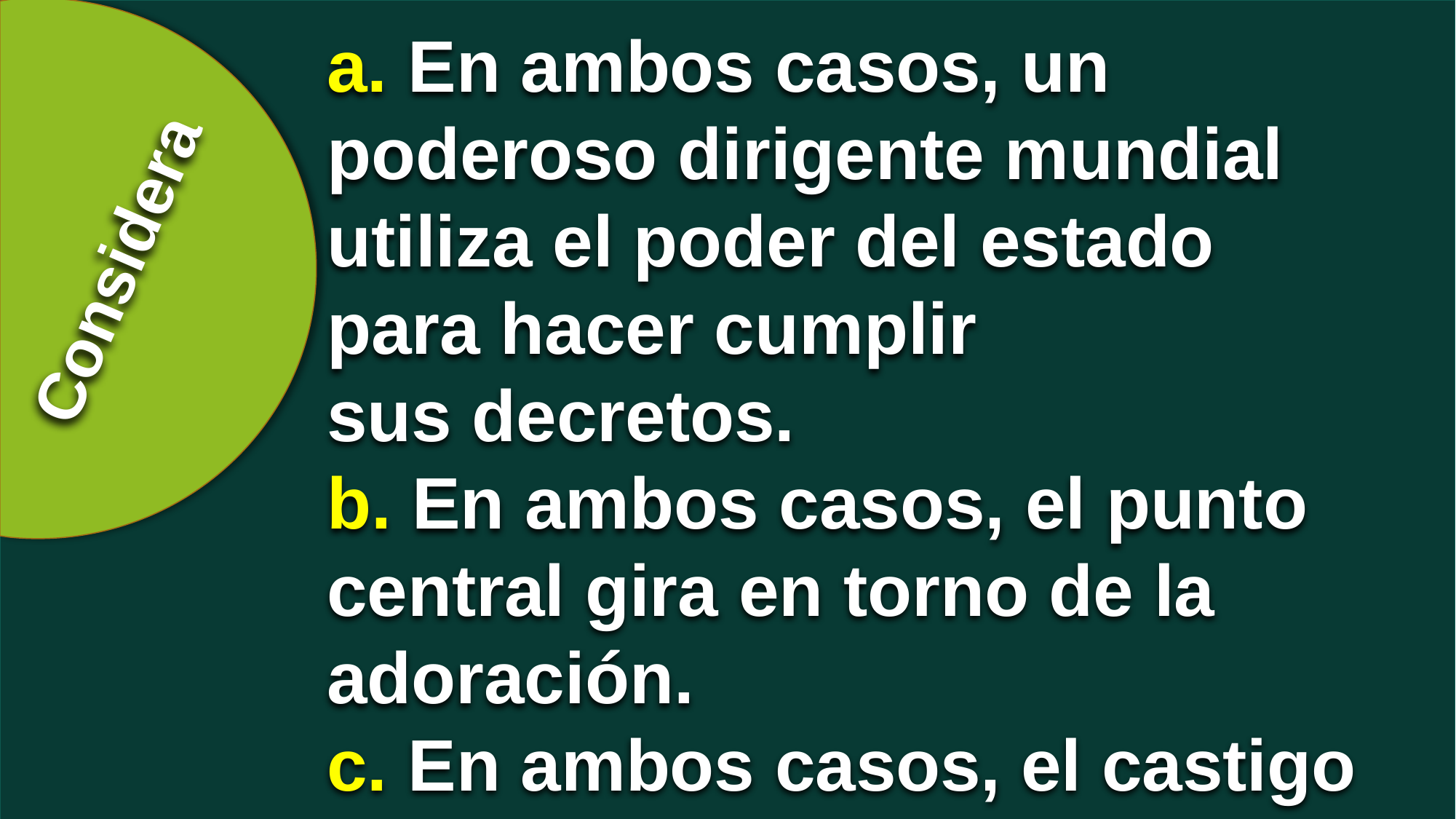

a. En ambos casos, un poderoso dirigente mundial utiliza el poder del estado para hacer cumplir
sus decretos.
b. En ambos casos, el punto central gira en torno de la adoración.
c. En ambos casos, el castigo final es la muerte.
Considera